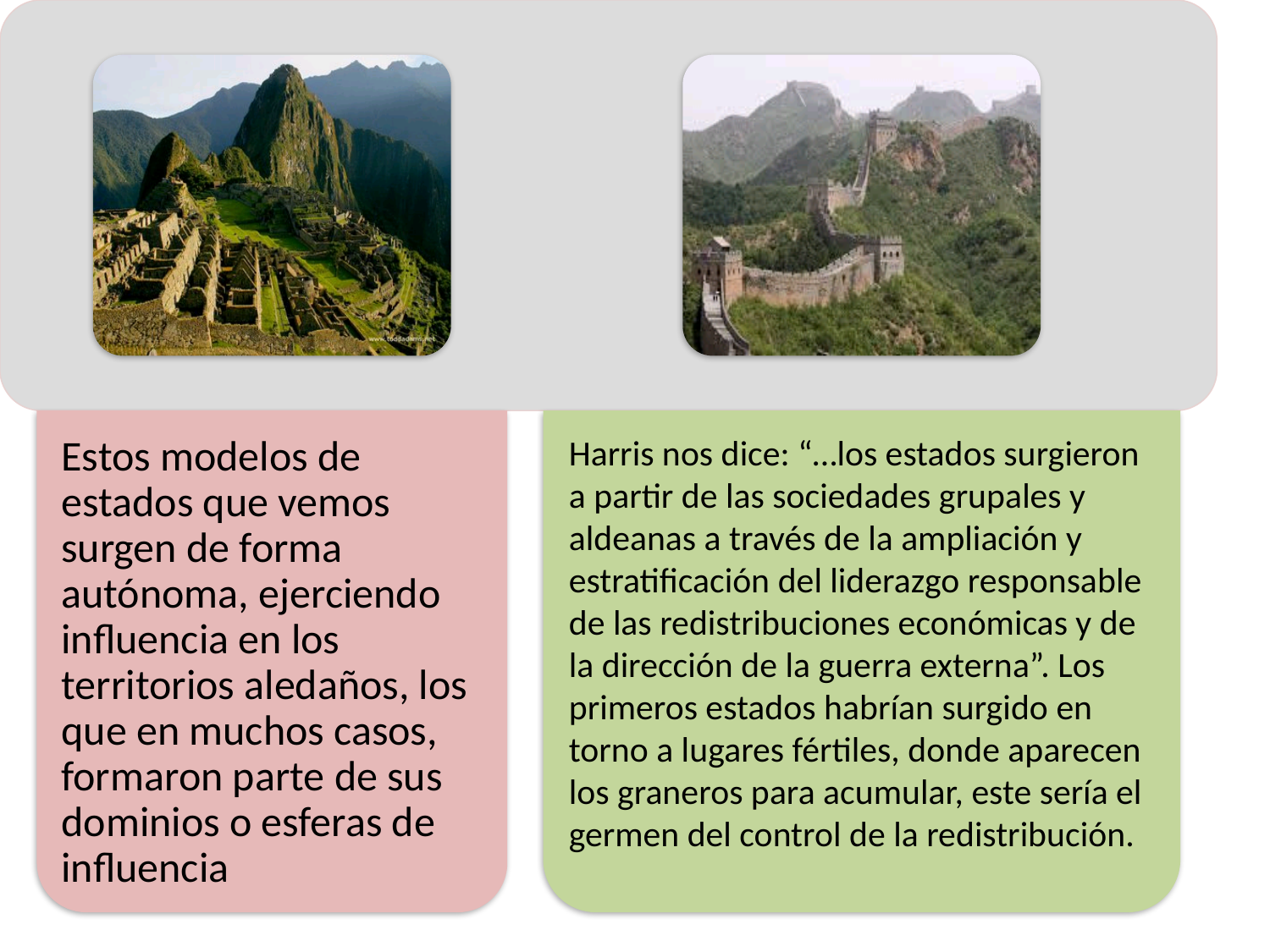

Estos modelos de estados que vemos surgen de forma autónoma, ejerciendo influencia en los territorios aledaños, los que en muchos casos, formaron parte de sus dominios o esferas de influencia
Harris nos dice: “…los estados surgieron a partir de las sociedades grupales y aldeanas a través de la ampliación y estratificación del liderazgo responsable de las redistribuciones económicas y de la dirección de la guerra externa”. Los primeros estados habrían surgido en torno a lugares fértiles, donde aparecen los graneros para acumular, este sería el germen del control de la redistribución.